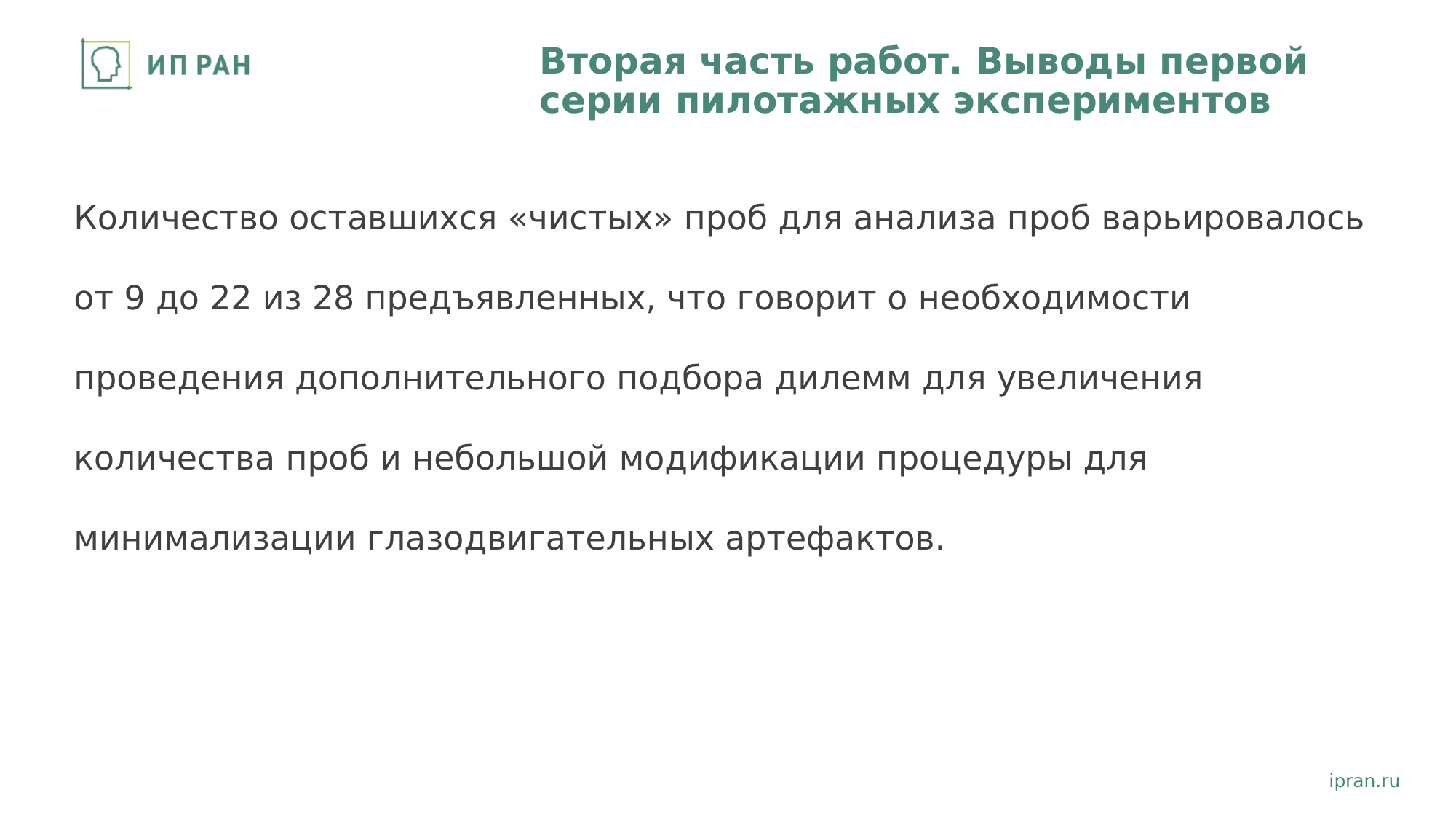

# Вторая часть работ. Выводы первой серии пилотажных экспериментов

Количество оставшихся «чистых» проб для анализа проб варьировалось от 9 до 22 из 28 предъявленных, что говорит о необходимости проведения дополнительного подбора дилемм для увеличения количества проб и небольшой модификации процедуры для минимализации глазодвигательных артефактов.